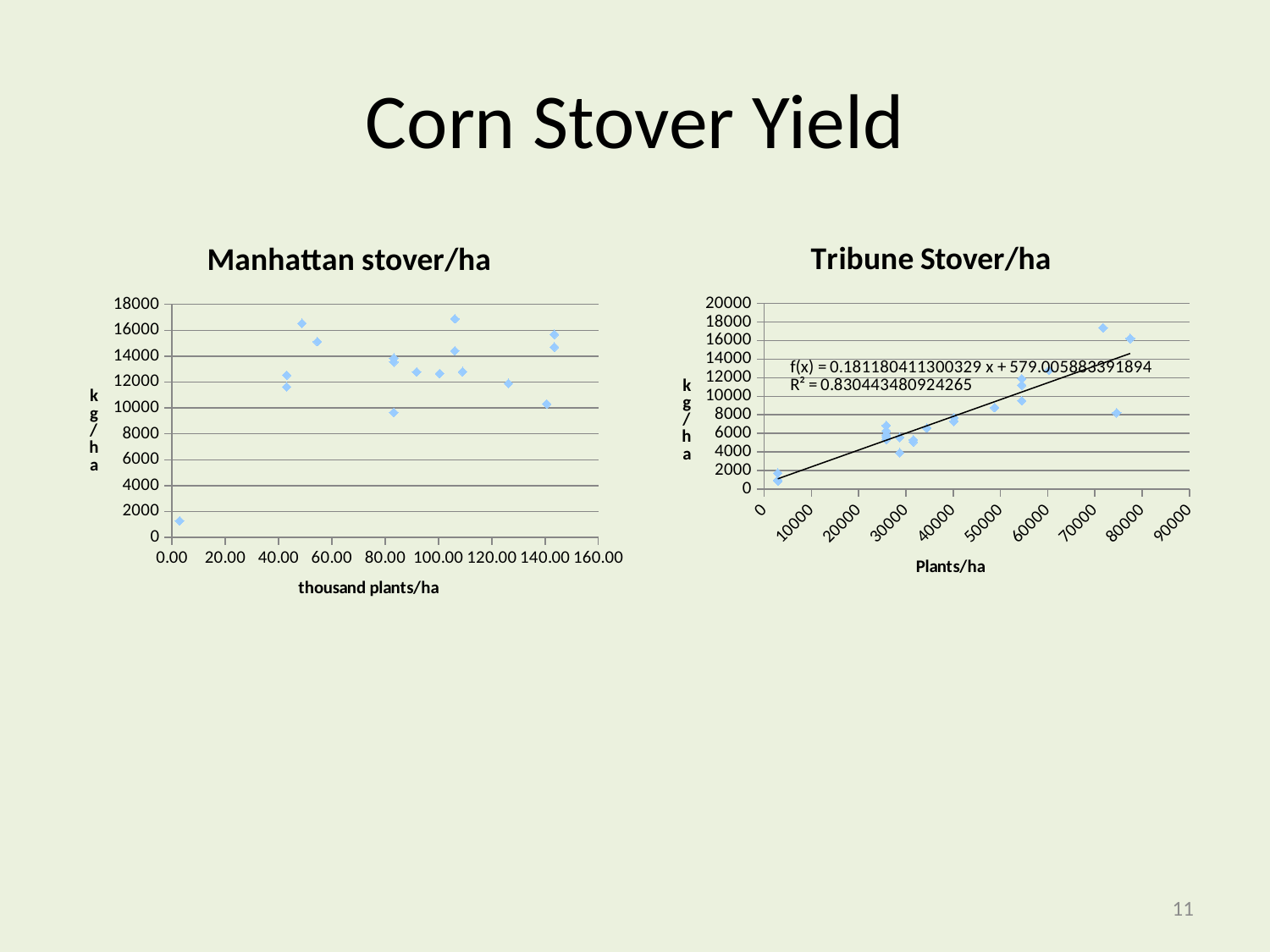

# Corn Stover Yield

### Chart: Tribune Stover/ha

| Category |  |
|---|---|

### Chart: Manhattan stover/ha

| Category |  |
|---|---|
11